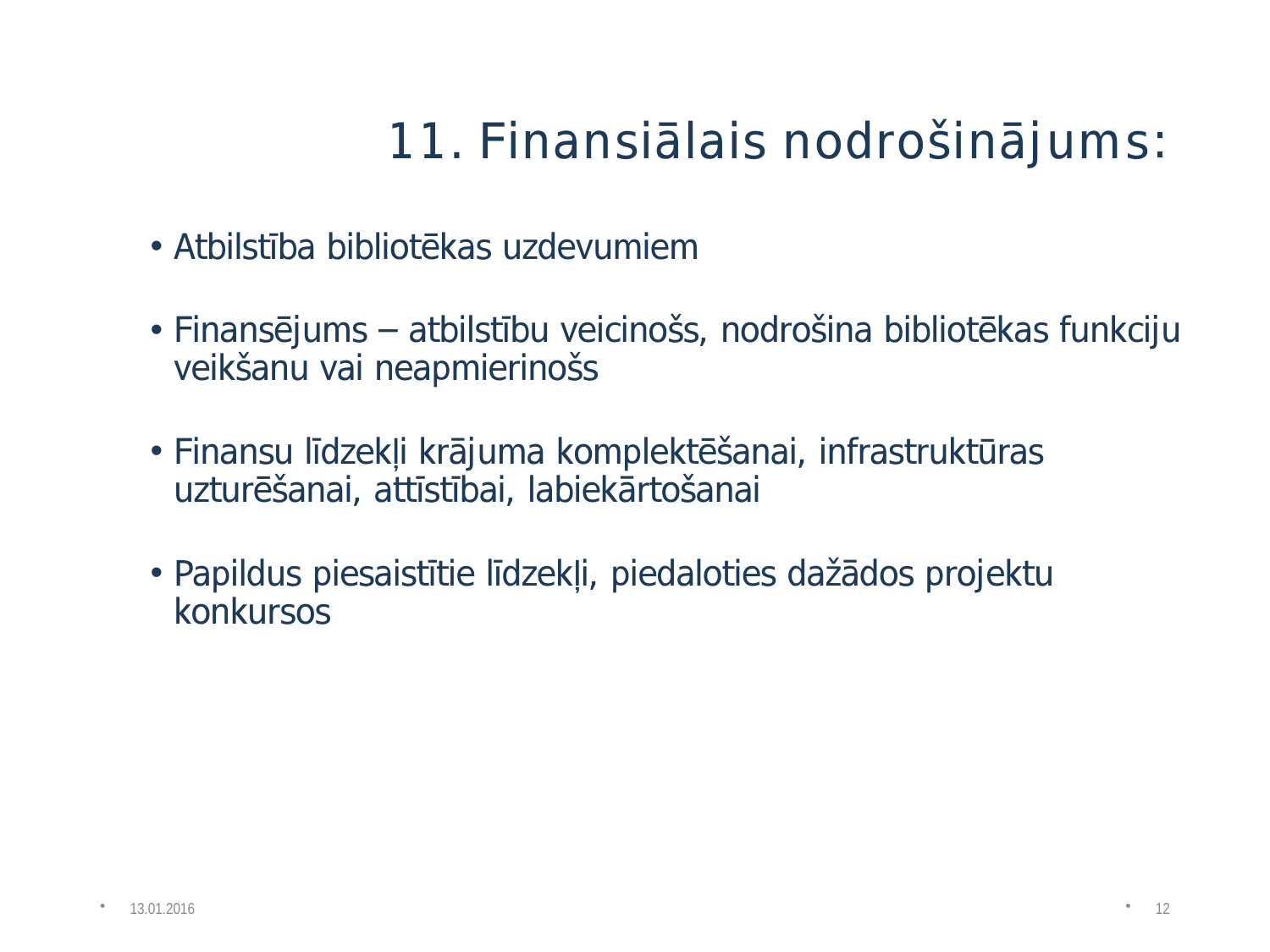

# 11. Finansiālais nodrošinājums:
Atbilstība bibliotēkas uzdevumiem

Finansējums – atbilstību veicinošs, nodrošina bibliotēkas funkciju veikšanu vai neapmierinošs

Finansu līdzekļi krājuma komplektēšanai, infrastruktūras uzturēšanai, attīstībai, labiekārtošanai

Papildus piesaistītie līdzekļi, piedaloties dažādos projektu konkursos

13.01.2016
12